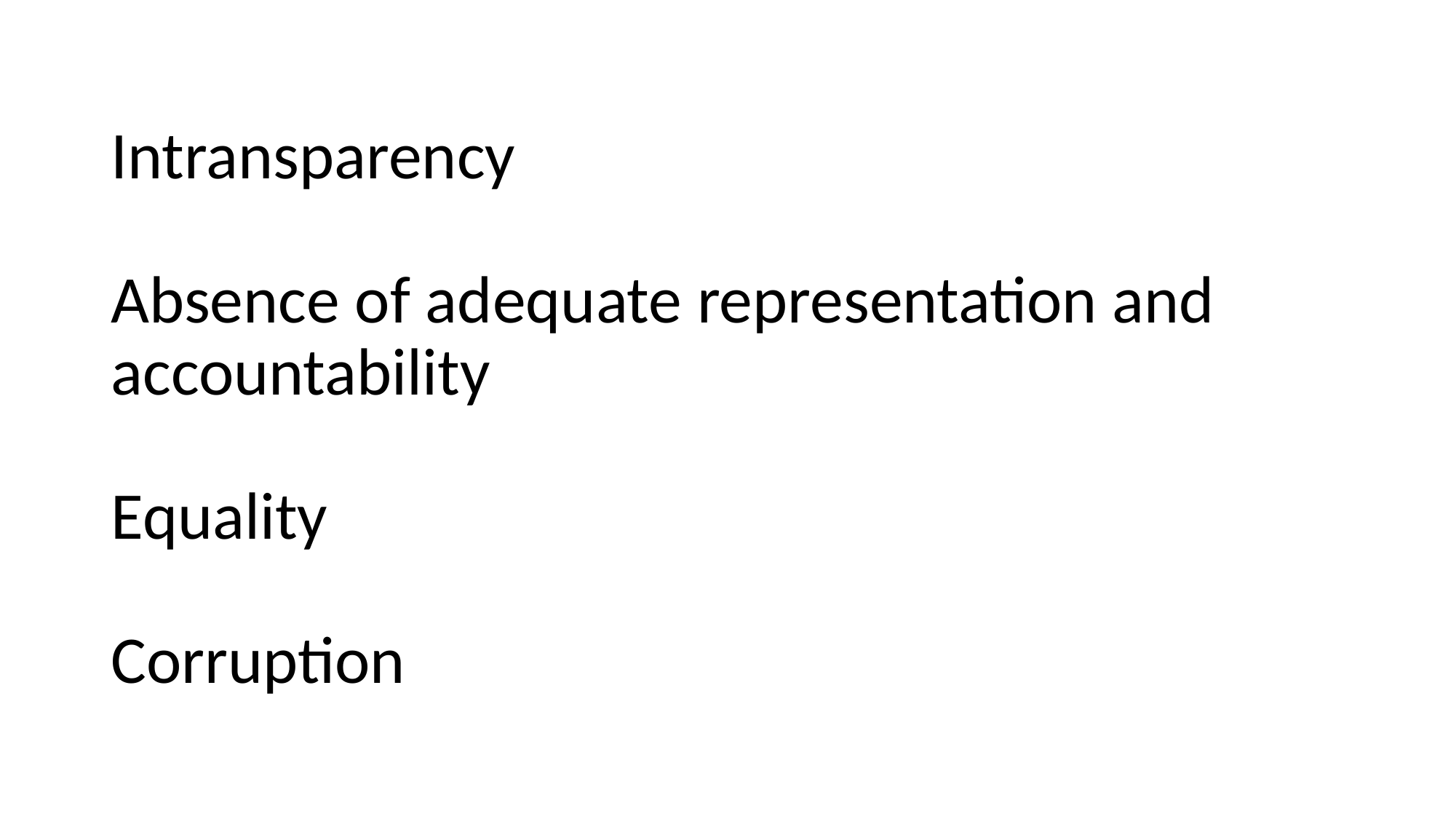

# Intransparency Absence of adequate representation and accountability Equality Corruption